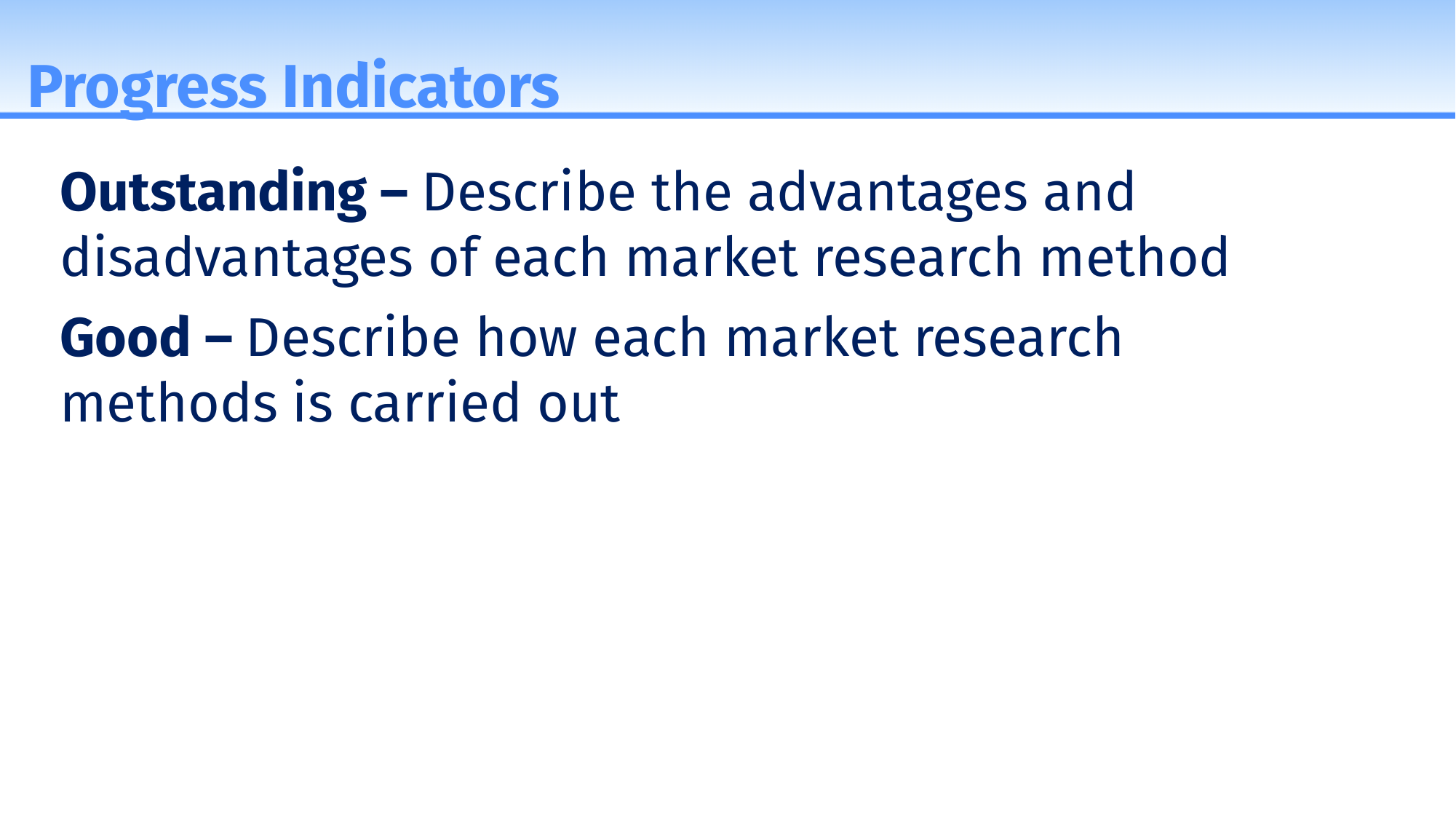

# Progress Indicators
Outstanding – Describe the advantages and disadvantages of each market research method
Good – Describe how each market research methods is carried out